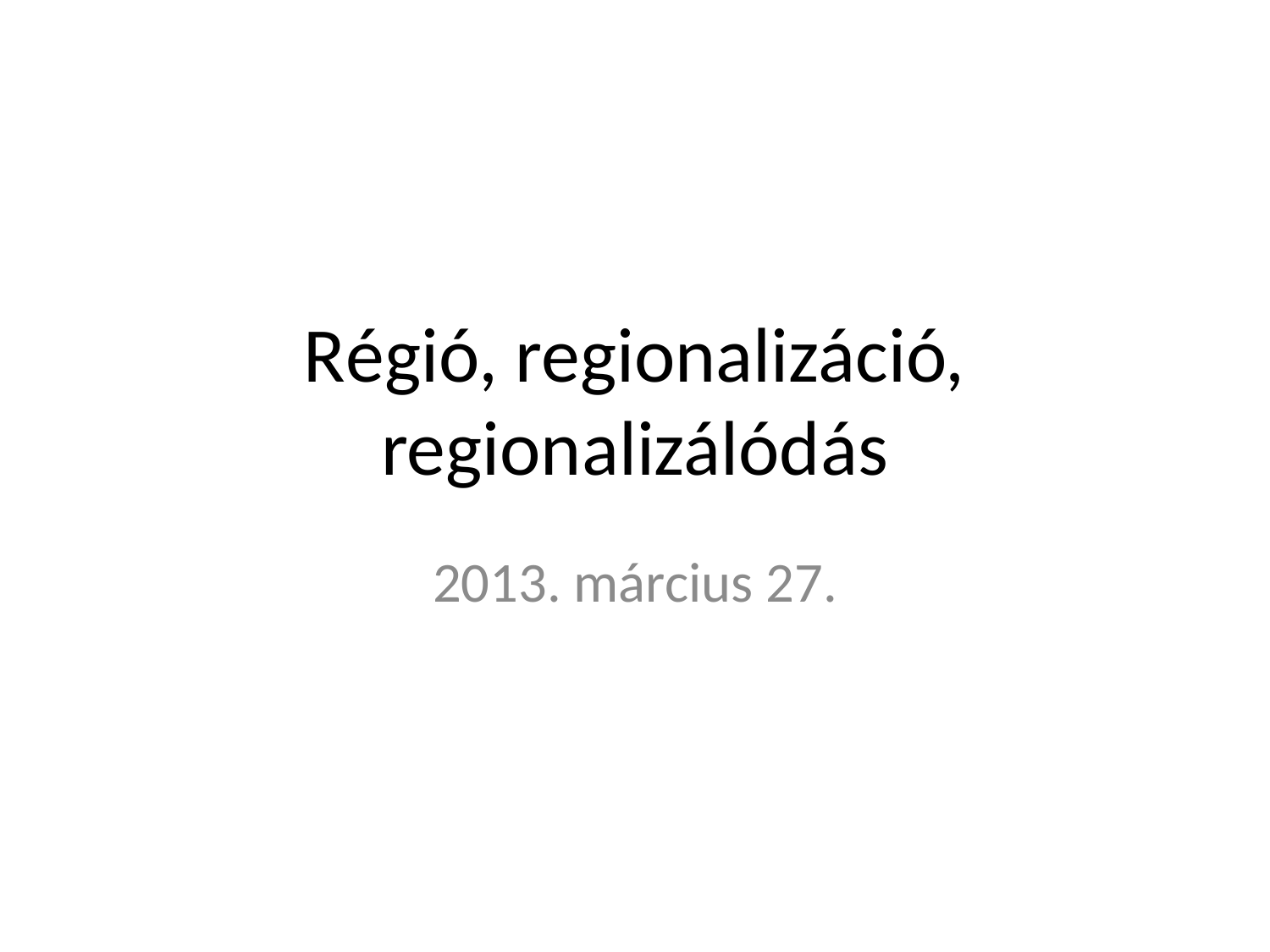

# Régió, regionalizáció, regionalizálódás
2013. március 27.